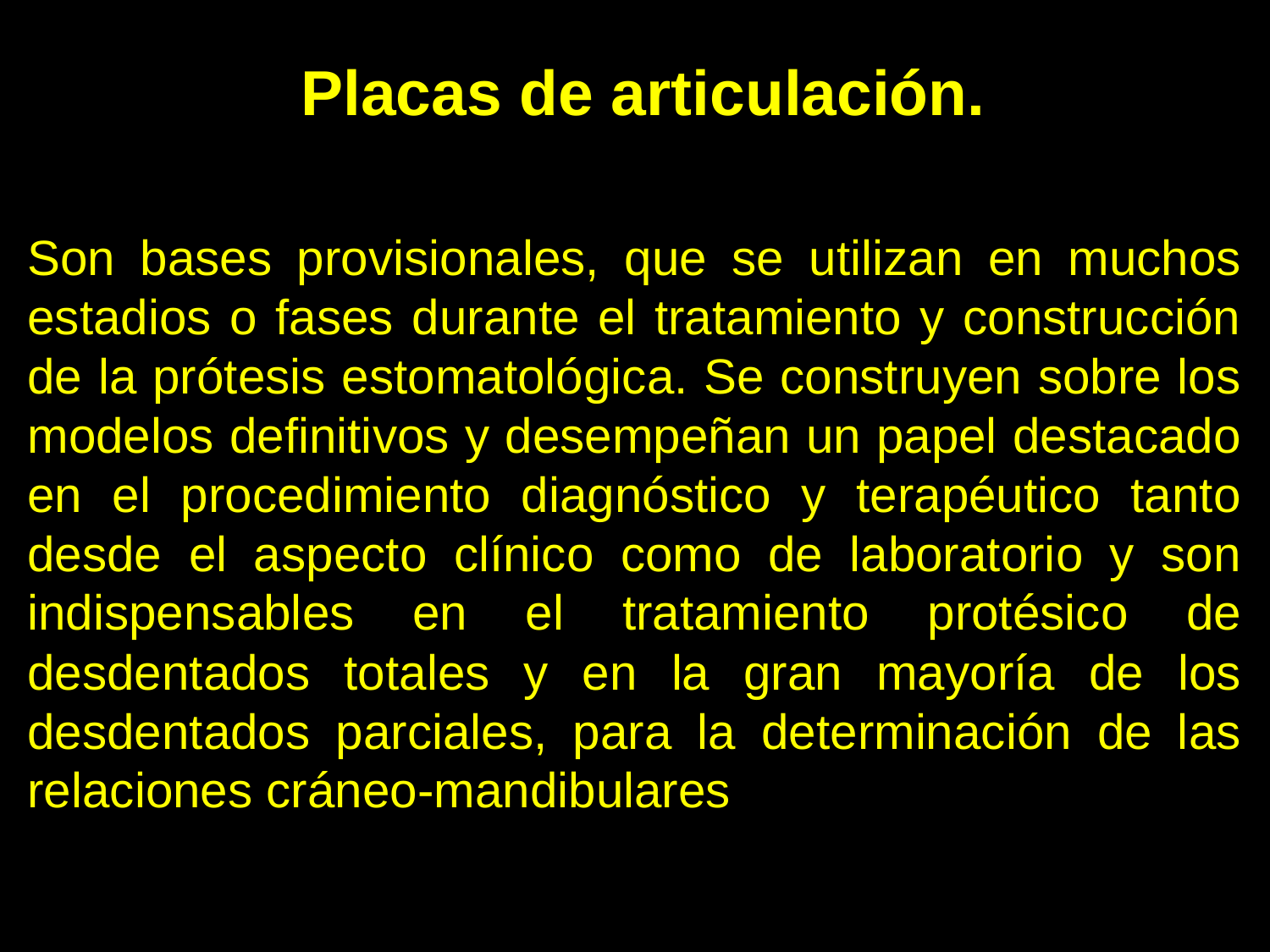

Placas de articulación.
Son bases provisionales, que se utilizan en muchos estadios o fases durante el tratamiento y construcción de la prótesis estomatológica. Se construyen sobre los modelos definitivos y desempeñan un papel destacado en el procedimiento diagnóstico y terapéutico tanto desde el aspecto clínico como de laboratorio y son indispensables en el tratamiento protésico de desdentados totales y en la gran mayoría de los desdentados parciales, para la determinación de las relaciones cráneo-mandibulares